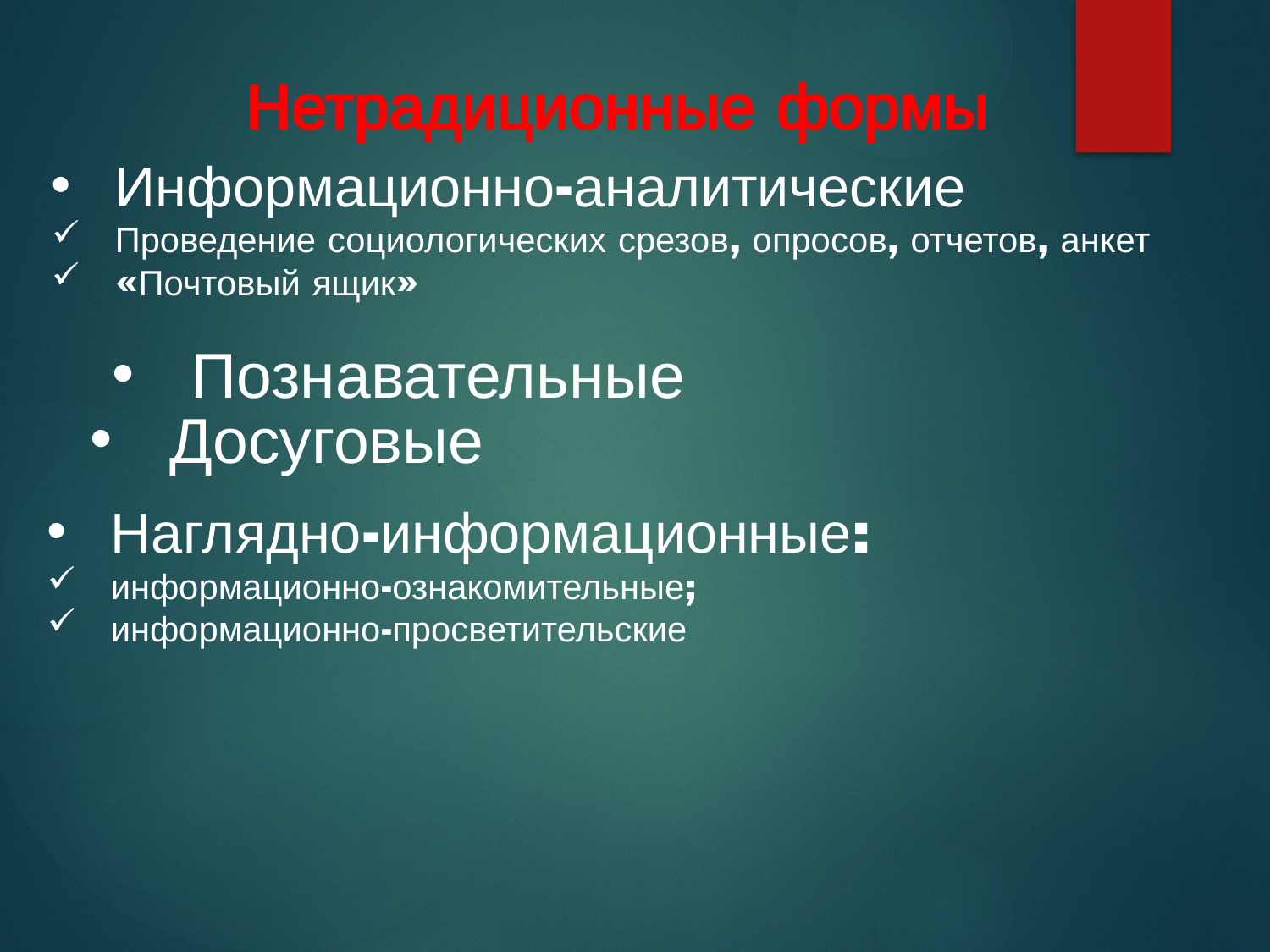

Нетрадиционные формы
Информационно-аналитические
Проведение социологических срезов, опросов, отчетов, анкет
«Почтовый ящик»

Познавательные
Досуговые
Наглядно-информационные:
информационно-ознакомительные;
информационно-просветительские